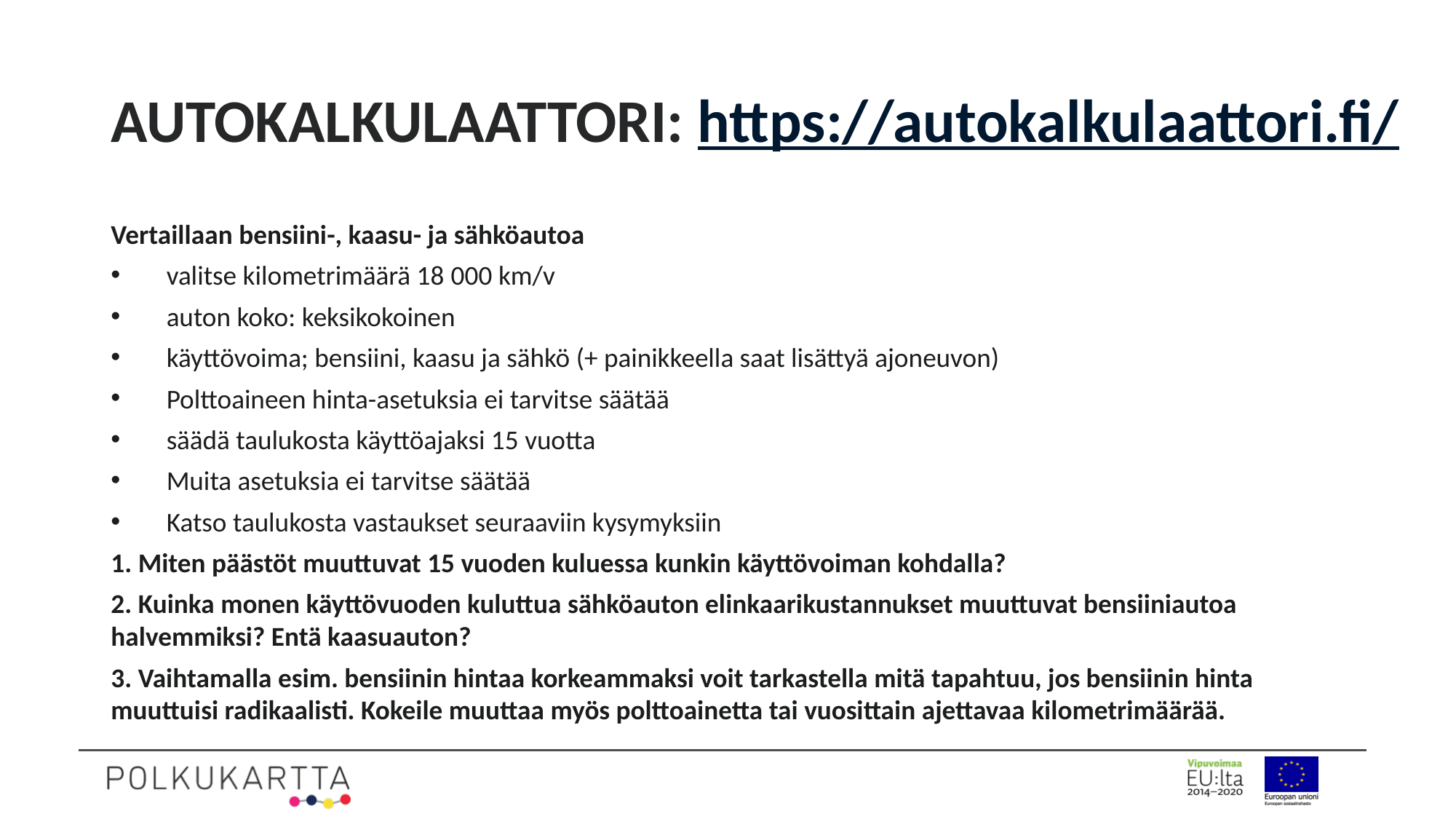

# AUTOKALKULAATTORI: https://autokalkulaattori.fi/
Vertaillaan bensiini-, kaasu- ja sähköautoa
valitse kilometrimäärä 18 000 km/v
auton koko: keksikokoinen
käyttövoima; bensiini, kaasu ja sähkö (+ painikkeella saat lisättyä ajoneuvon)
Polttoaineen hinta-asetuksia ei tarvitse säätää
säädä taulukosta käyttöajaksi 15 vuotta
Muita asetuksia ei tarvitse säätää
Katso taulukosta vastaukset seuraaviin kysymyksiin
1. Miten päästöt muuttuvat 15 vuoden kuluessa kunkin käyttövoiman kohdalla?
2. Kuinka monen käyttövuoden kuluttua sähköauton elinkaarikustannukset muuttuvat bensiiniautoa halvemmiksi? Entä kaasuauton?
3. Vaihtamalla esim. bensiinin hintaa korkeammaksi voit tarkastella mitä tapahtuu, jos bensiinin hinta muuttuisi radikaalisti. Kokeile muuttaa myös polttoainetta tai vuosittain ajettavaa kilometrimäärää.